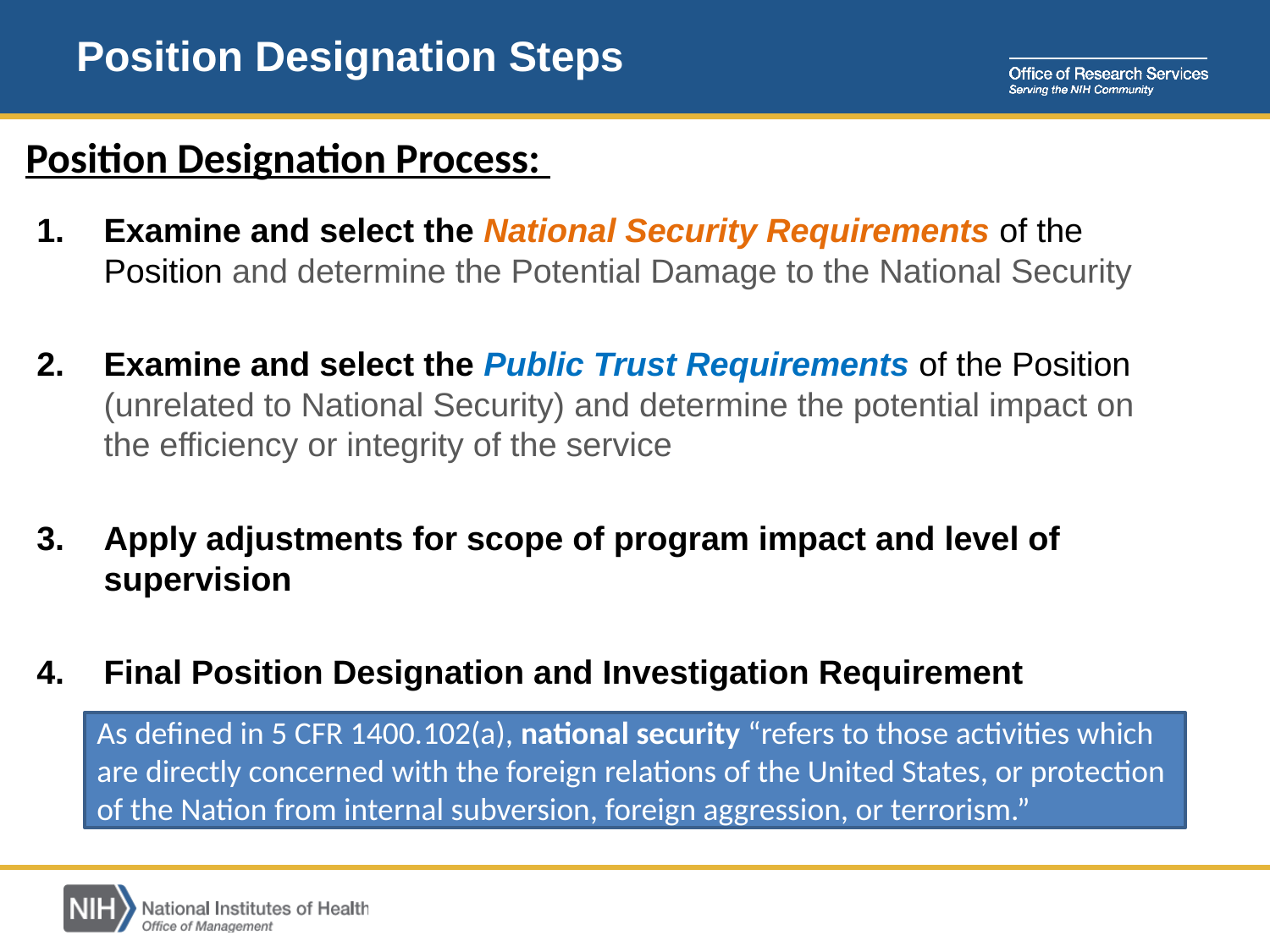

# Position Designation Steps
Position Designation Process:
Examine and select the National Security Requirements of the Position and determine the Potential Damage to the National Security

Examine and select the Public Trust Requirements of the Position (unrelated to National Security) and determine the potential impact on the efficiency or integrity of the service

Apply adjustments for scope of program impact and level of supervision

Final Position Designation and Investigation Requirement

As defined in 5 CFR 1400.102(a), national security “refers to those activities which are directly concerned with the foreign relations of the United States, or protection of the Nation from internal subversion, foreign aggression, or terrorism.”